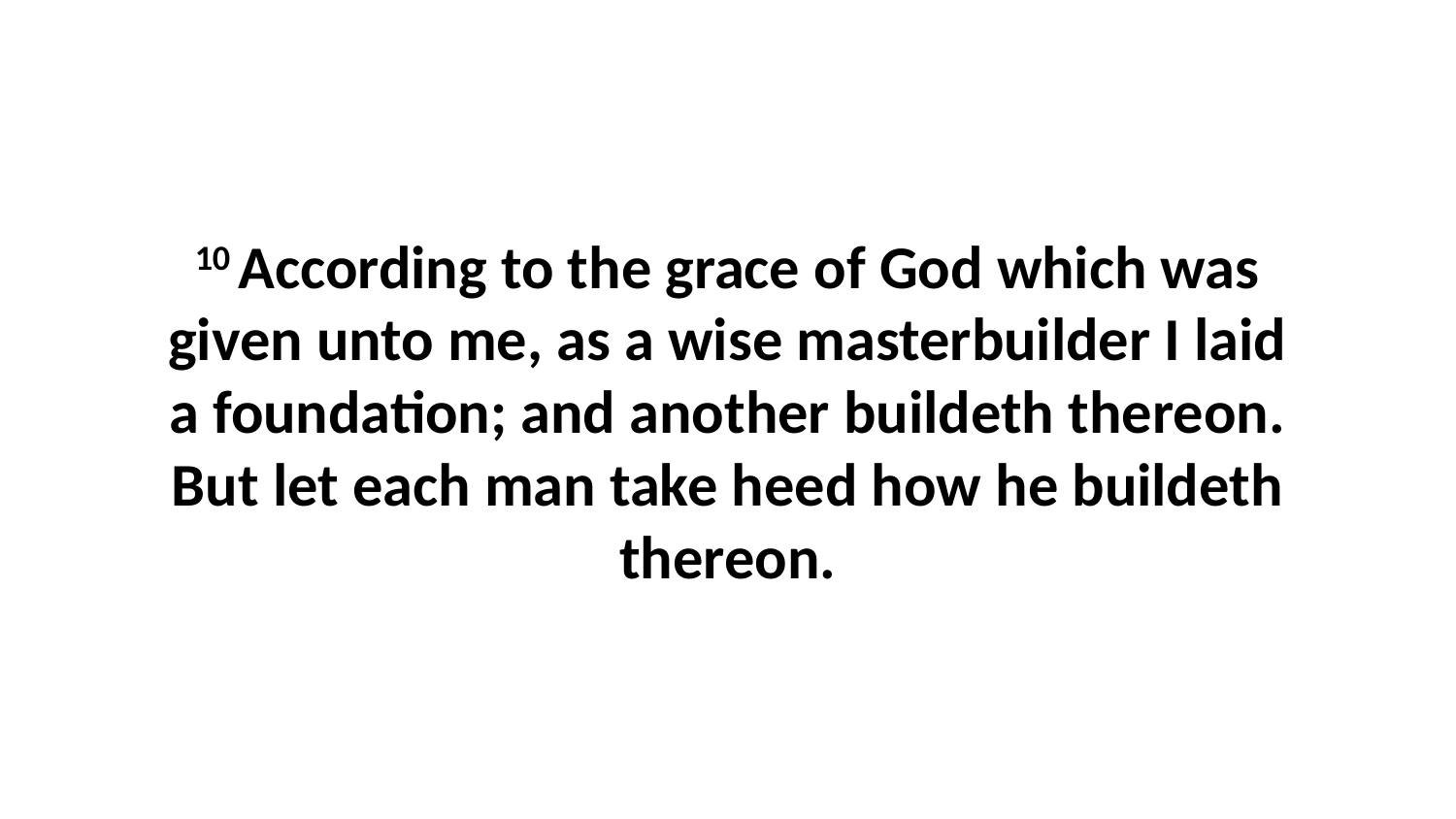

10 According to the grace of God which was given unto me, as a wise masterbuilder I laid a foundation; and another buildeth thereon. But let each man take heed how he buildeth thereon.